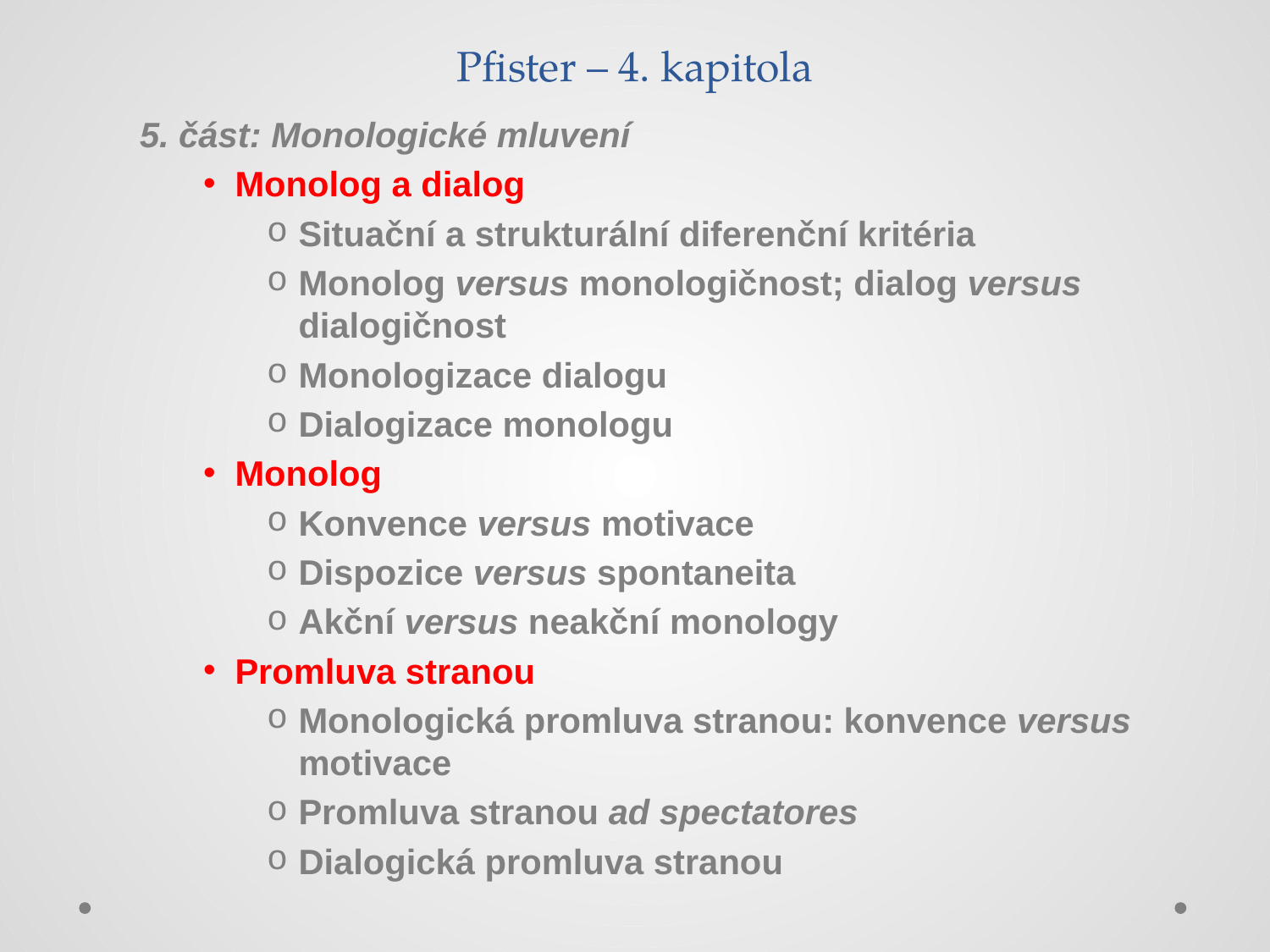

# Pfister – 4. kapitola
5. část: Monologické mluvení
Monolog a dialog
Situační a strukturální diferenční kritéria
Monolog versus monologičnost; dialog versus dialogičnost
Monologizace dialogu
Dialogizace monologu
Monolog
Konvence versus motivace
Dispozice versus spontaneita
Akční versus neakční monology
Promluva stranou
Monologická promluva stranou: konvence versus motivace
Promluva stranou ad spectatores
Dialogická promluva stranou